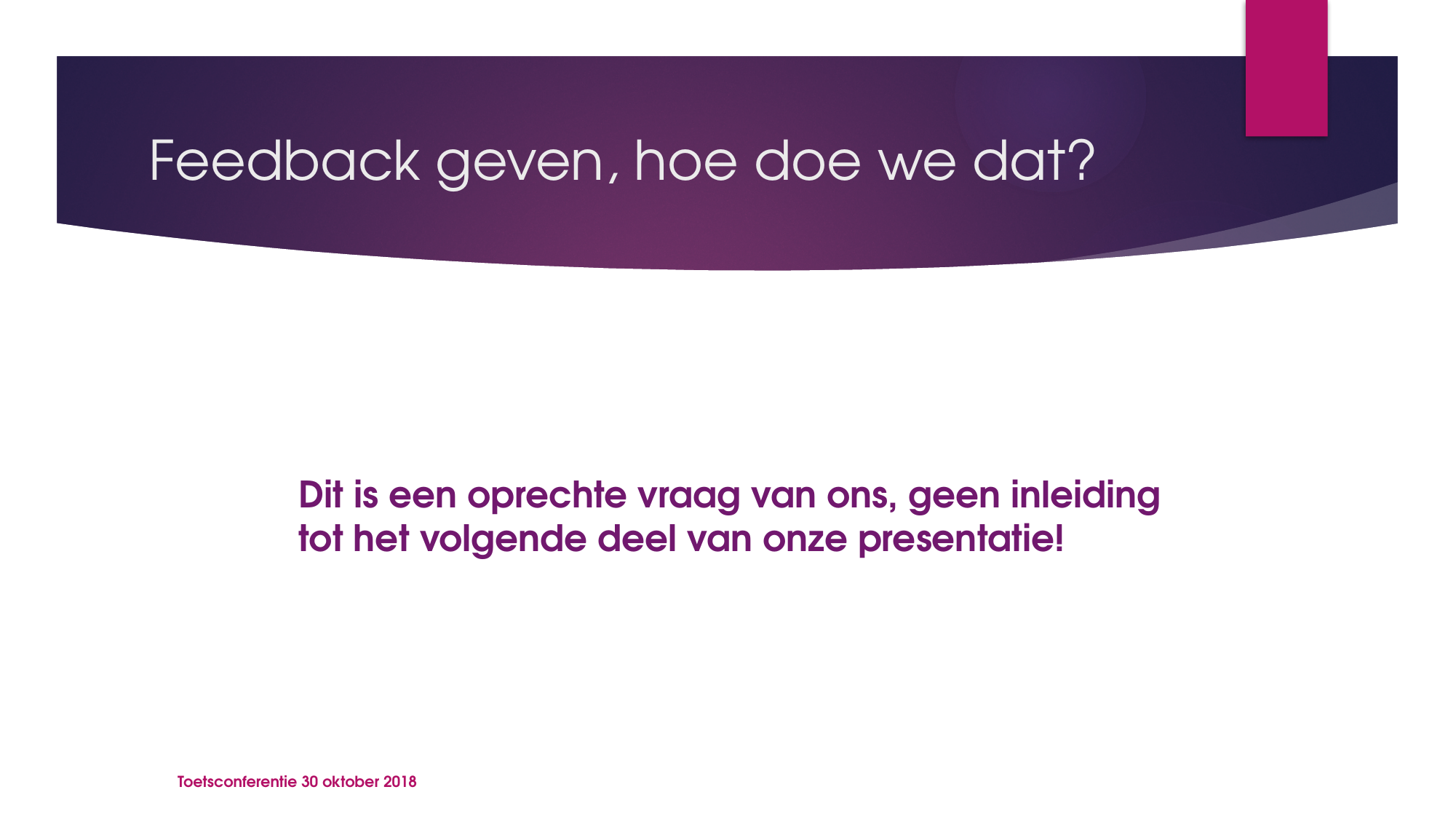

# Feedback geven, hoe doe we dat?

Dit is een oprechte vraag van ons, geen inleiding tot het volgende deel van onze presentatie!

Toetsconferentie 30 oktober 2018